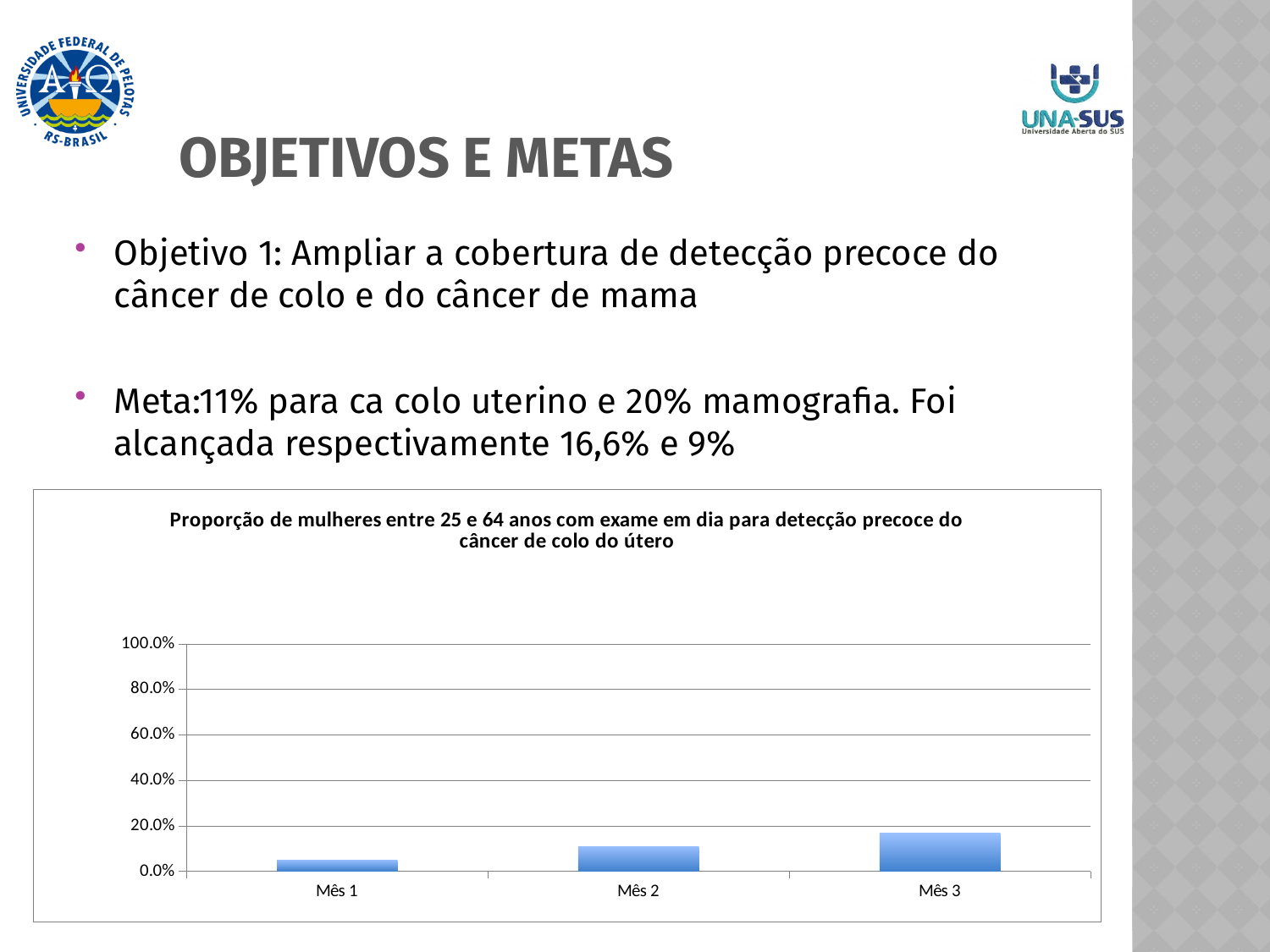

# Objetivos e metas
Objetivo 1: Ampliar a cobertura de detecção precoce do câncer de colo e do câncer de mama

Meta:11% para ca colo uterino e 20% mamografia. Foi alcançada respectivamente 16,6% e 9%

### Chart:

| Category | Proporção de mulheres entre 25 e 64 anos com exame em dia para detecção precoce do câncer de colo do útero |
|---|---|
| Mês 1 | 0.049459041731066494 |
| Mês 2 | 0.10973724884080377 |
| Mês 3 | 0.1661514683153015 |